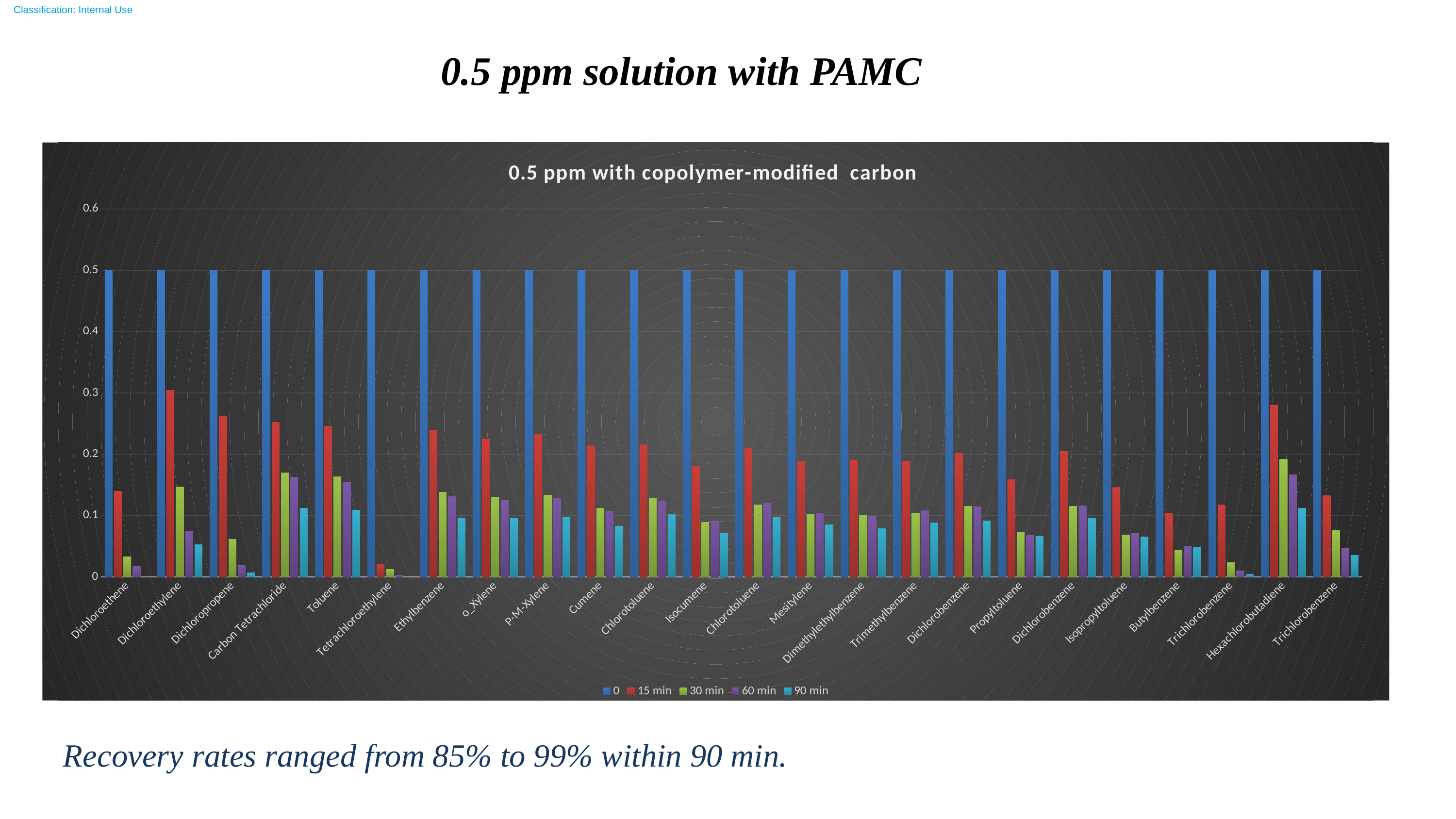

0.5 ppm solution with PAMC

### Chart: 0.5 ppm with copolymer-modified  carbon

| Category | 0 | 15 min | 30 min | 60 min | 90 min |
|---|---|---|---|---|---|
| Dichloroethene | 0.5 | 0.13953137786966446 | 0.032734634104320114 | 0.017217986820002584 | 0.0 |
| Dichloroethylene | 0.5 | 0.30406608626830234 | 0.14651760981400871 | 0.07429758607043925 | 0.05228531855955679 |
| Dichloropropene | 0.5 | 0.2625216429897574 | 0.06155996411957361 | 0.019379602394809854 | 0.006837098692033293 |
| Carbon Tetrachloride | 0.5 | 0.25224910259485256 | 0.17004150625846082 | 0.1622280852240159 | 0.11157500193099636 |
| Toluene | 0.5 | 0.24542767553246475 | 0.16317752143067718 | 0.15442147700341896 | 0.10859294539245226 |
| Tetrachloroethylene | 0.5 | 0.020903103371288236 | 0.011888814467515071 | 0.0028745255637419066 | 0.0 |
| Ethylbenzene | 0.5 | 0.23909425929713746 | 0.13771931953308905 | 0.13112716632749638 | 0.09595110400798755 |
| o_Xylene | 0.5 | 0.22546061465015665 | 0.1299791138296285 | 0.12510256601521708 | 0.09586192749515142 |
| P-M-Xylene | 0.5 | 0.23243070600413282 | 0.13358550973367556 | 0.1287369502560886 | 0.09738485633256501 |
| Cumene | 0.5 | 0.2136121548170576 | 0.11187514439621105 | 0.1070249516652683 | 0.08275726844927589 |
| Chlorotoluene | 0.5 | 0.21547212119554815 | 0.1277202001695425 | 0.12415980748721595 | 0.10168995597363888 |
| Isocumene | 0.5 | 0.18049551016435905 | 0.08928578112659502 | 0.0912303160290314 | 0.07094651499668736 |
| Chlorotoluene | 0.5 | 0.20995699532284898 | 0.11730231974134413 | 0.12014941771039332 | 0.0975609756097561 |
| Mesitylene | 0.5 | 0.18840766166798753 | 0.10142824305176738 | 0.1032311297289323 | 0.08532920264720716 |
| Dimethylethylbenzene | 0.5 | 0.19006986850099372 | 0.10001441649246738 | 0.09828186302272657 | 0.07901653777635902 |
| Trimethylbenzene | 0.5 | 0.18887361536365238 | 0.10440278289863901 | 0.10803169234221958 | 0.08834019974030555 |
| Dichlorobenzene | 0.5 | 0.20238616670792786 | 0.11471882081849517 | 0.11415227285711566 | 0.09167602978423568 |
| Propyltoluene | 0.5 | 0.15842231207195312 | 0.07300767390048683 | 0.06843964023434276 | 0.06587342189949666 |
| Dichlorobenzene | 0.5 | 0.20435984542454713 | 0.11507986722864123 | 0.116106801125247 | 0.09564112797251127 |
| Isopropyltoluene | 0.5 | 0.14567998885264177 | 0.06809724430747037 | 0.07123243881247848 | 0.06490262454713858 |
| Butylbenzene | 0.5 | 0.10430533110557214 | 0.04393665488874889 | 0.050272992047622964 | 0.04748144293187981 |
| Trichlorobenzene | 0.5 | 0.11709441258614137 | 0.023648592817834775 | 0.009485878600585017 | 0.00416453206854952 |
| Hexachlorobutadiene | 0.5 | 0.28061345226176393 | 0.1921270592518431 | 0.16638754892145263 | 0.11195048693910986 |
| Trichlorobenzene | 0.5 | 0.1328362856352062 | 0.07573346249654027 | 0.04665444229172433 | 0.03527193468032106 |
Recovery rates ranged from 85% to 99% within 90 min.